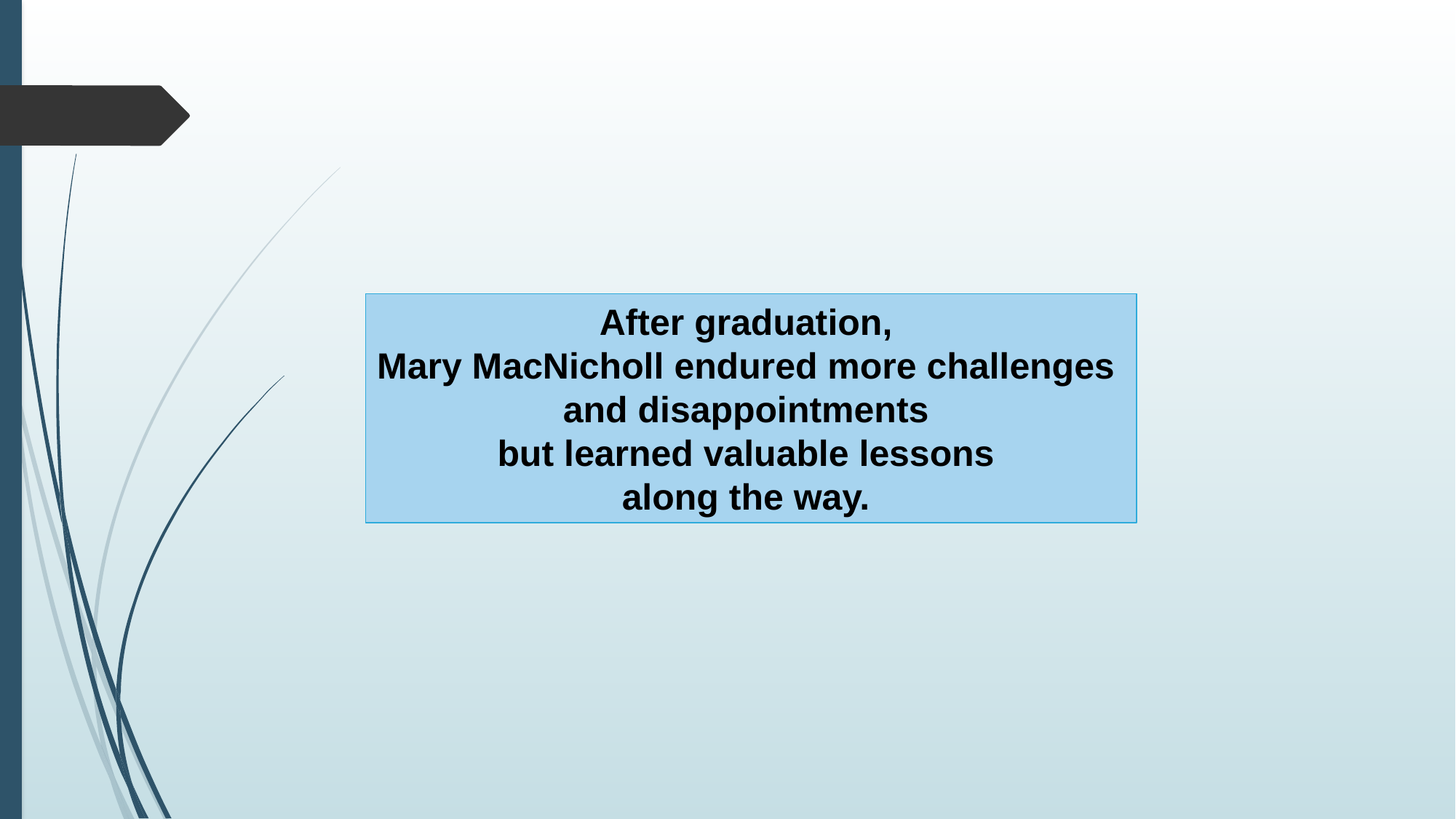

After graduation,
Mary MacNicholl endured more challenges
and disappointments
but learned valuable lessons
along the way.